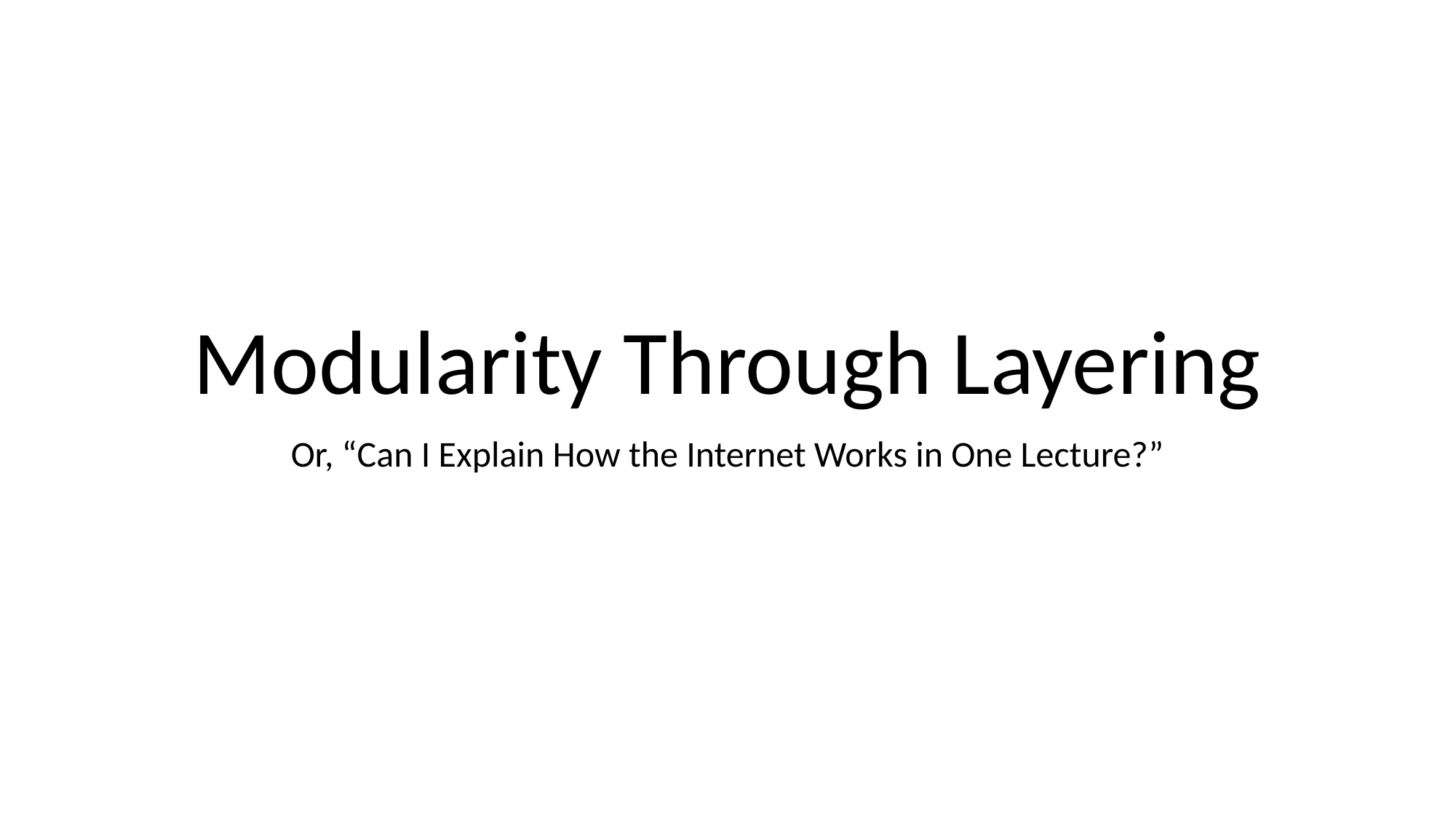

# Modularity Through Layering
Or, “Can I Explain How the Internet Works in One Lecture?”